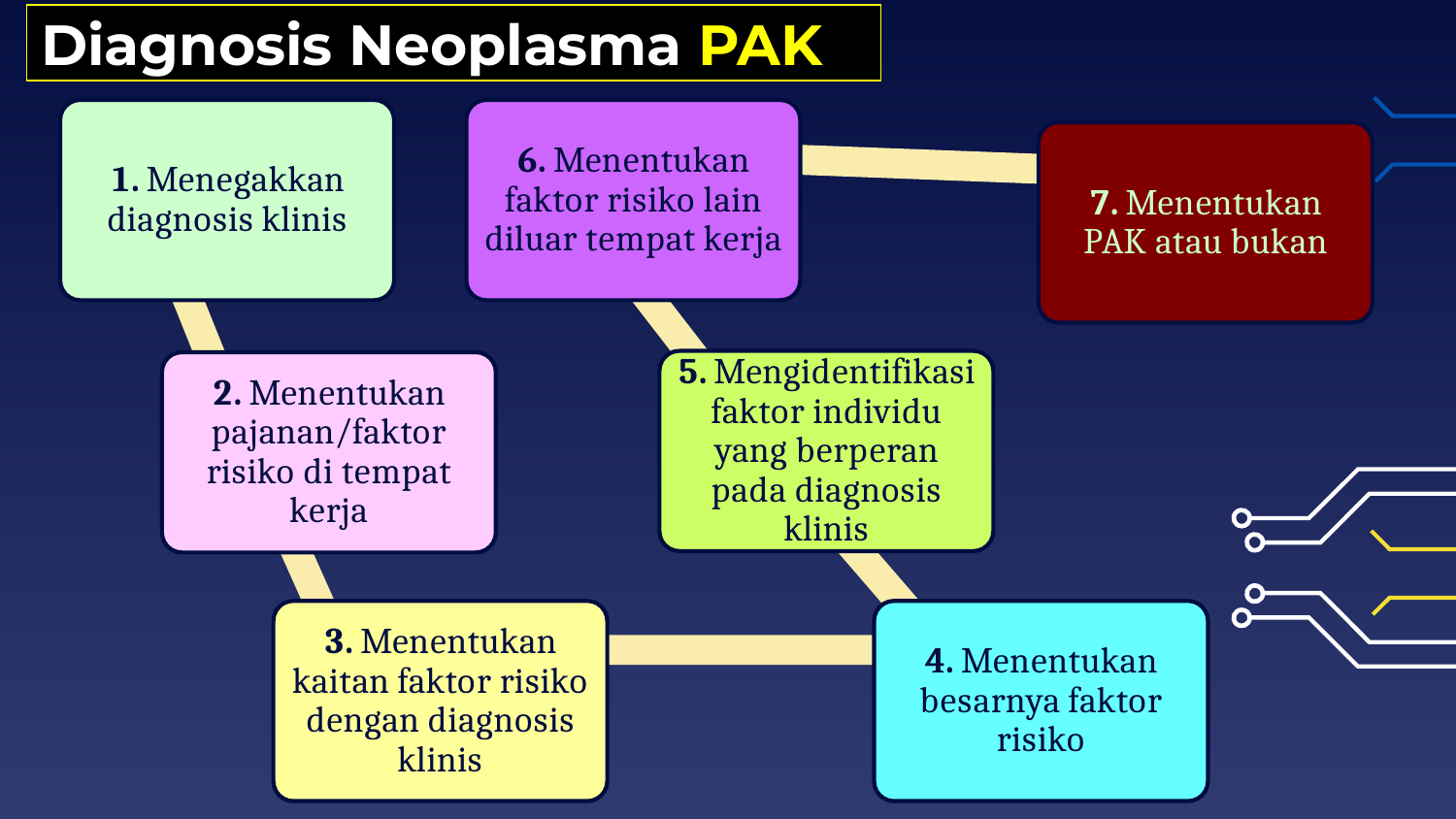

Diagnosis Neoplasma PAK

1. Menegakkan diagnosis klinis
6. Menentukan faktor risiko lain diluar tempat kerja

7. Menentukan PAK atau bukan

5. Mengidentifikasi faktor individu yang berperan pada diagnosis klinis
2. Menentukan pajanan/faktor risiko di tempat kerja

3. Menentukan kaitan faktor risiko dengan diagnosis klinis
4. Menentukan besarnya faktor risiko